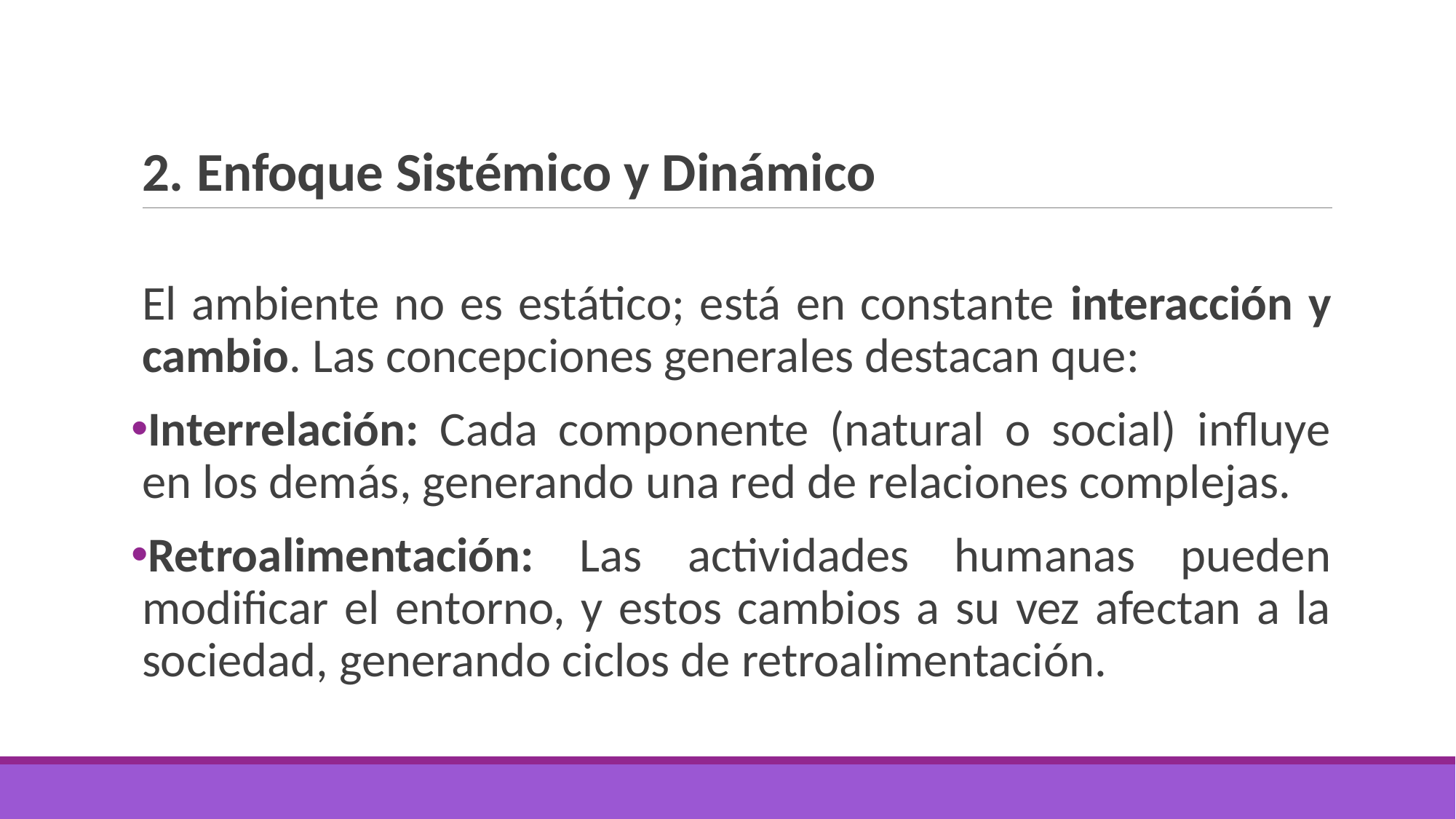

# 2. Enfoque Sistémico y Dinámico
El ambiente no es estático; está en constante interacción y cambio. Las concepciones generales destacan que:
Interrelación: Cada componente (natural o social) influye en los demás, generando una red de relaciones complejas.
Retroalimentación: Las actividades humanas pueden modificar el entorno, y estos cambios a su vez afectan a la sociedad, generando ciclos de retroalimentación.